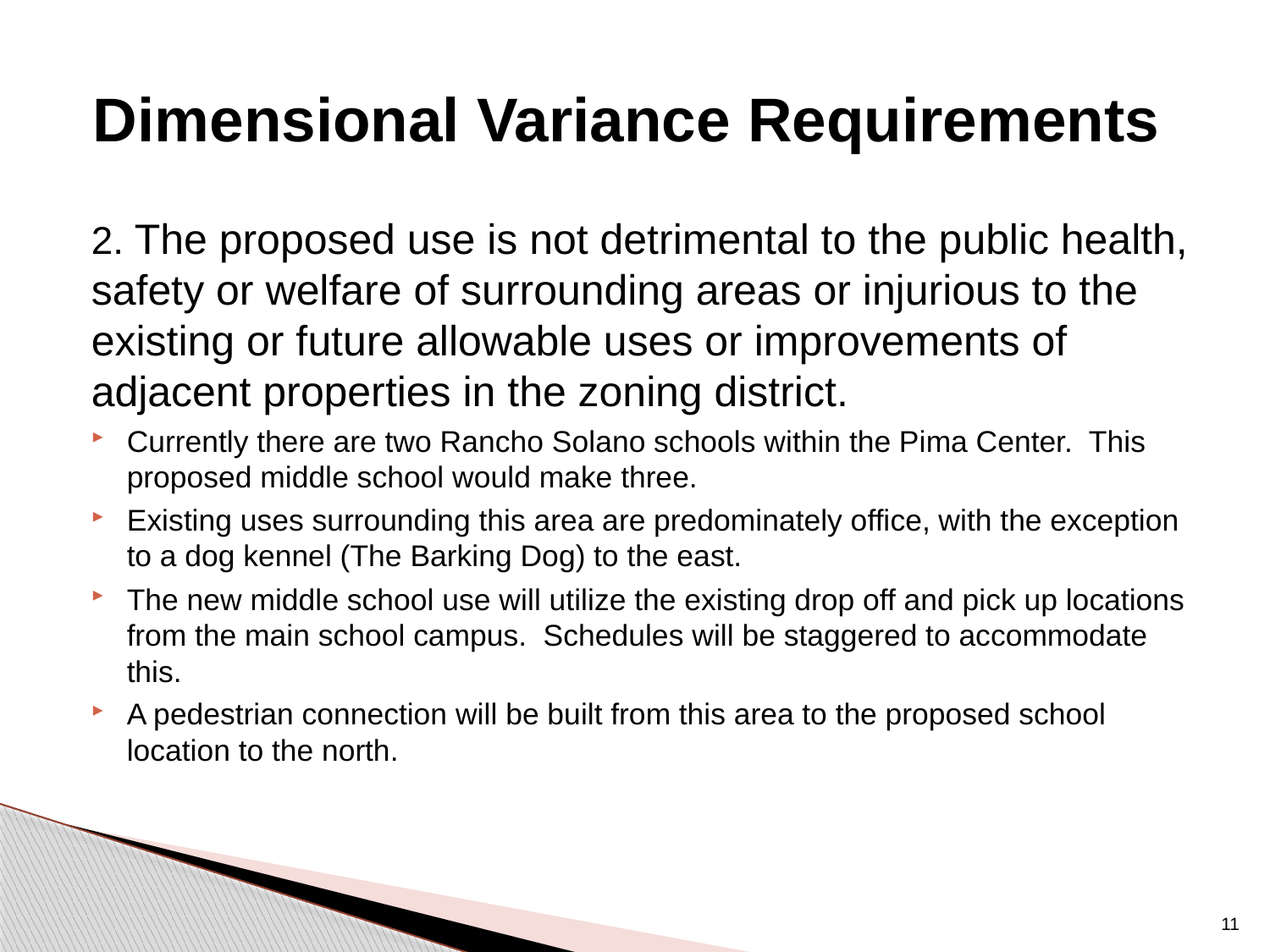

# Dimensional Variance Requirements
2. The proposed use is not detrimental to the public health, safety or welfare of surrounding areas or injurious to the existing or future allowable uses or improvements of adjacent properties in the zoning district.
Currently there are two Rancho Solano schools within the Pima Center.  This proposed middle school would make three.
Existing uses surrounding this area are predominately office, with the exception to a dog kennel (The Barking Dog) to the east.
The new middle school use will utilize the existing drop off and pick up locations from the main school campus.  Schedules will be staggered to accommodate this.
A pedestrian connection will be built from this area to the proposed school location to the north.

11